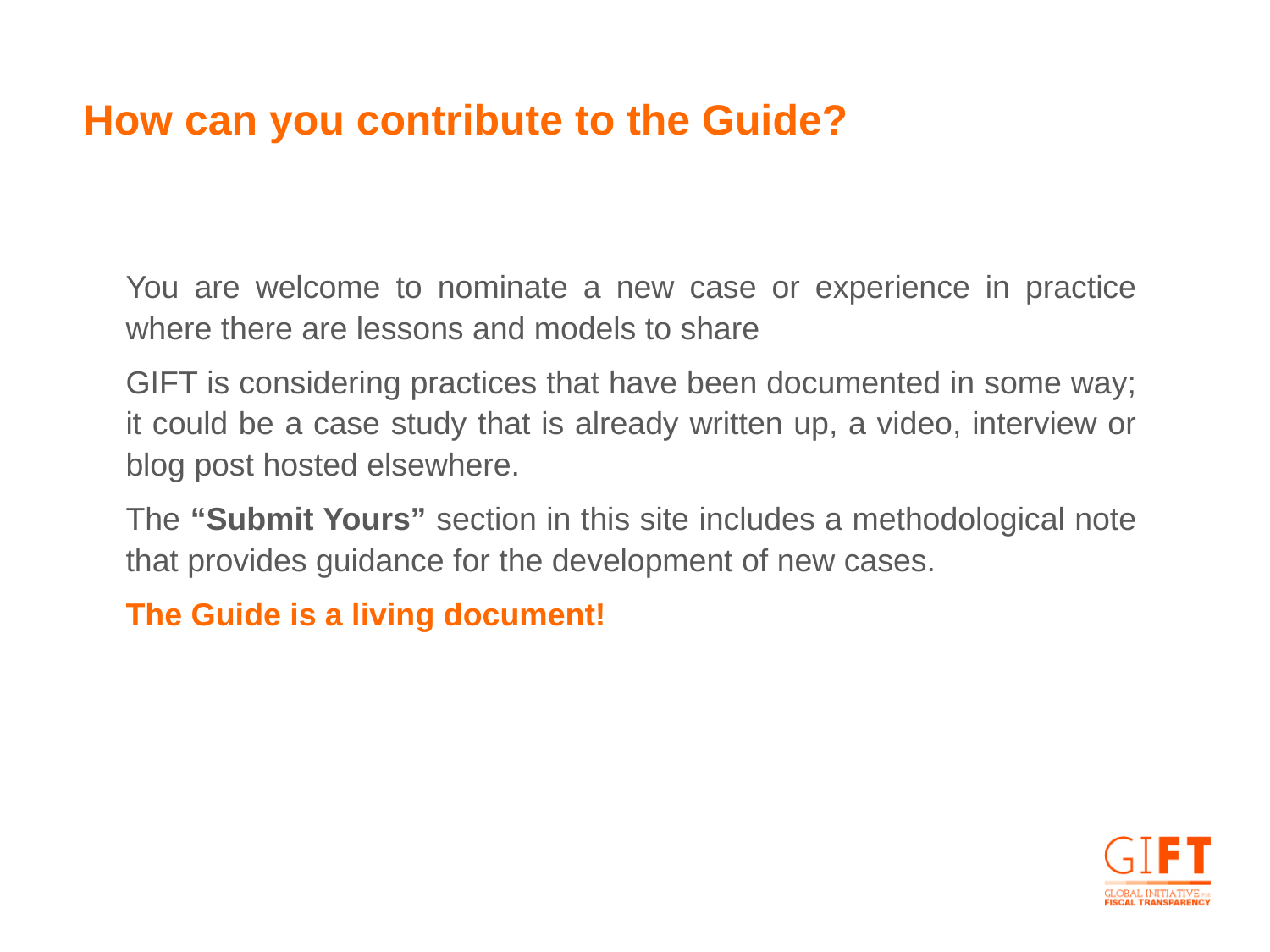

How can you contribute to the Guide?

You are welcome to nominate a new case or experience in practice where there are lessons and models to share
GIFT is considering practices that have been documented in some way; it could be a case study that is already written up, a video, interview or blog post hosted elsewhere.
The “Submit Yours” section in this site includes a methodological note that provides guidance for the development of new cases.
The Guide is a living document!